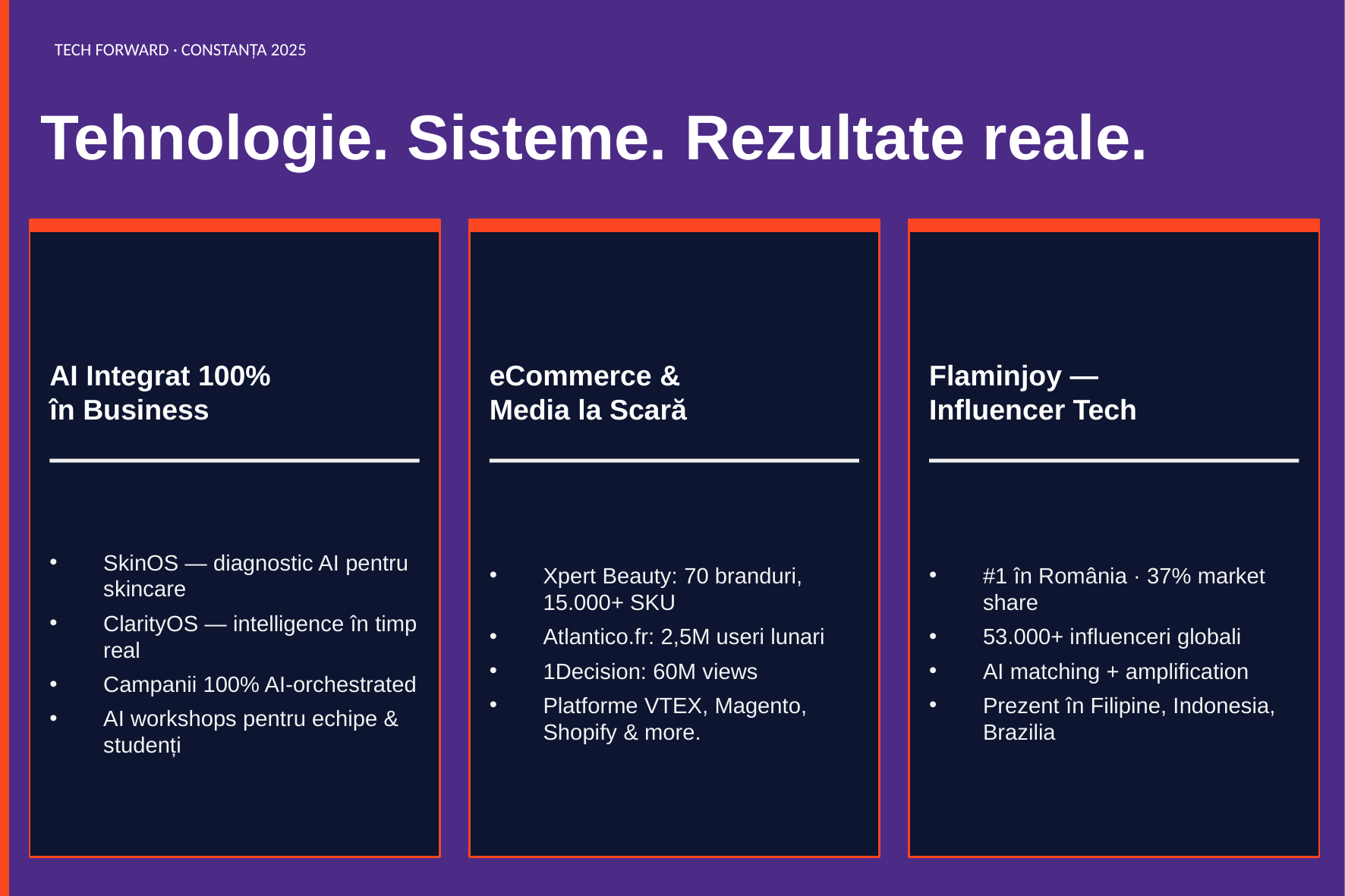

TECH FORWARD · CONSTANȚA 2025
Tehnologie. Sisteme. Rezultate reale.

AI Integrat 100%
în Business
eCommerce &
Media la Scară
Flaminjoy —
Influencer Tech

SkinOS — diagnostic AI pentru skincare
ClarityOS — intelligence în timp real
Campanii 100% AI-orchestrated
AI workshops pentru echipe & studenți
Xpert Beauty: 70 branduri, 15.000+ SKU
Atlantico.fr: 2,5M useri lunari
1Decision: 60M views
Platforme VTEX, Magento, Shopify & more.
#1 în România · 37% market share
53.000+ influenceri globali
AI matching + amplification
Prezent în Filipine, Indonesia, Brazilia